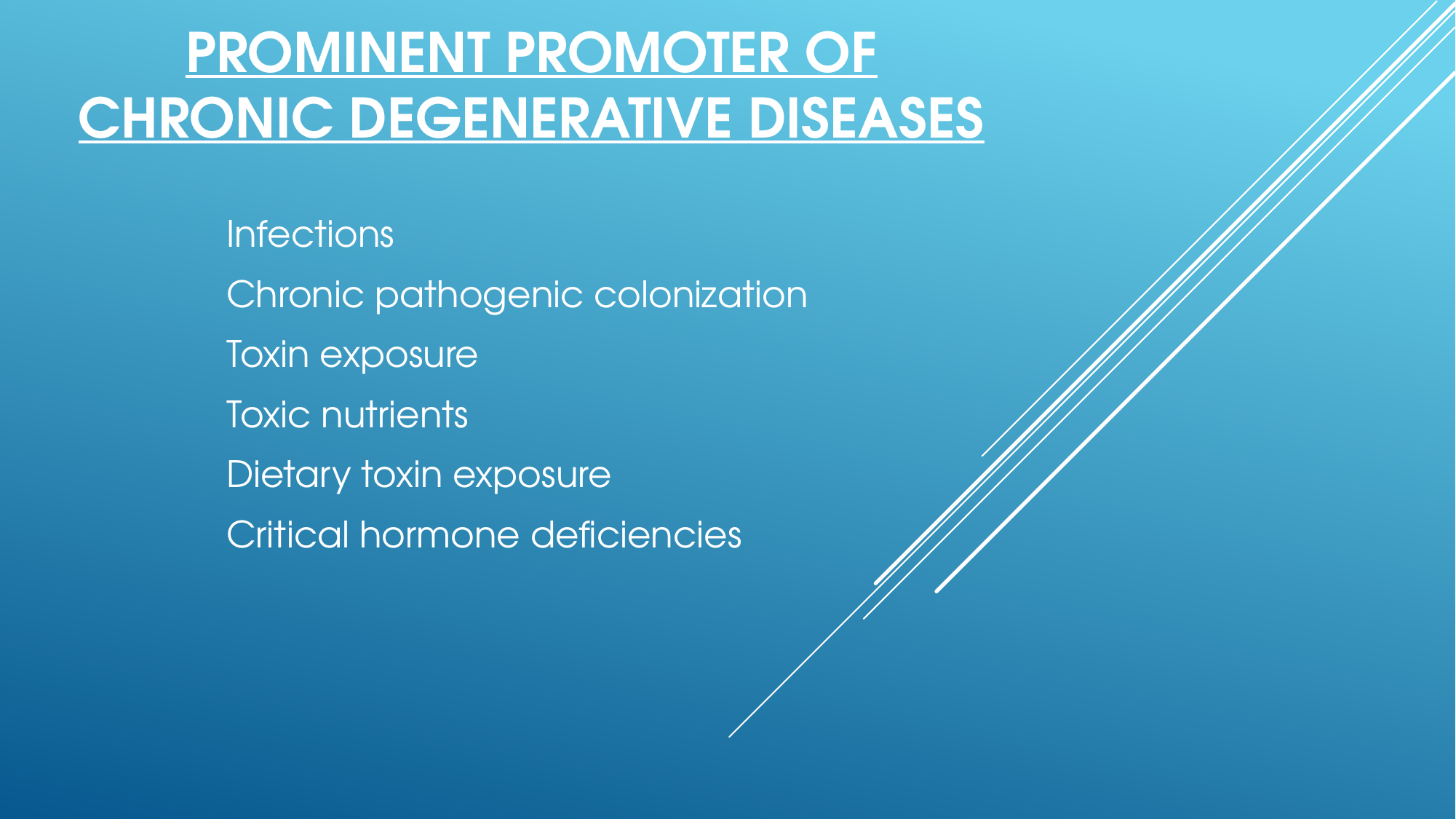

# Prominent promoter of chronic degenerative diseases
Infections
Chronic pathogenic colonization
Toxin exposure
Toxic nutrients
Dietary toxin exposure
Critical hormone deficiencies